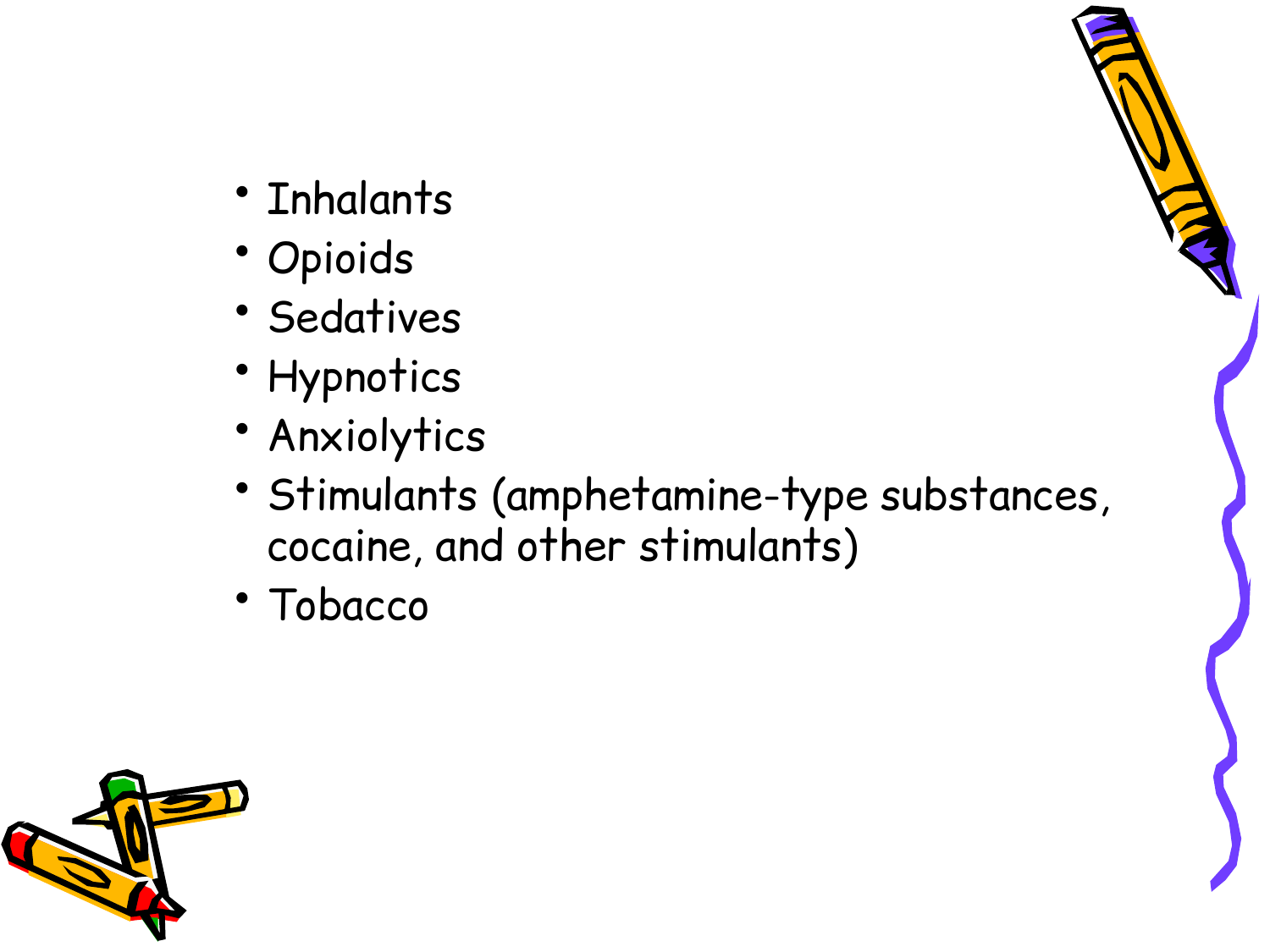

Inhalants
Opioids
Sedatives
Hypnotics
Anxiolytics
Stimulants (amphetamine-type substances, cocaine, and other stimulants)
Tobacco